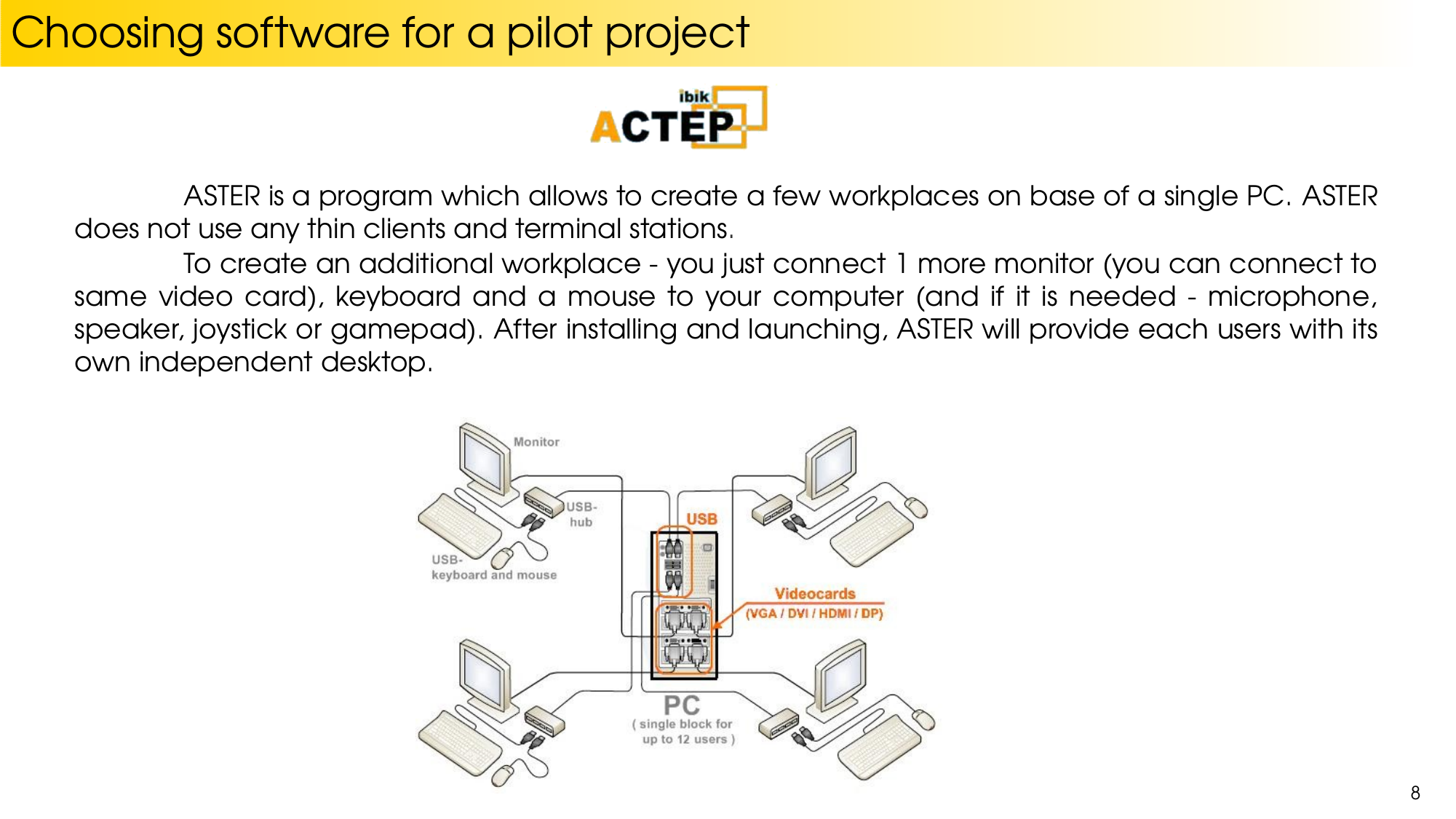

# Choosing software for a pilot project

ASTER is a program which allows to create a few workplaces on base of a single PC. ASTER does not use any thin clients and terminal stations.
To create an additional workplace - you just connect 1 more monitor (you can connect to same video card), keyboard and a mouse to your computer (and if it is needed - microphone, speaker, joystick or gamepad). After installing and launching, ASTER will provide each users with its own independent desktop.

8